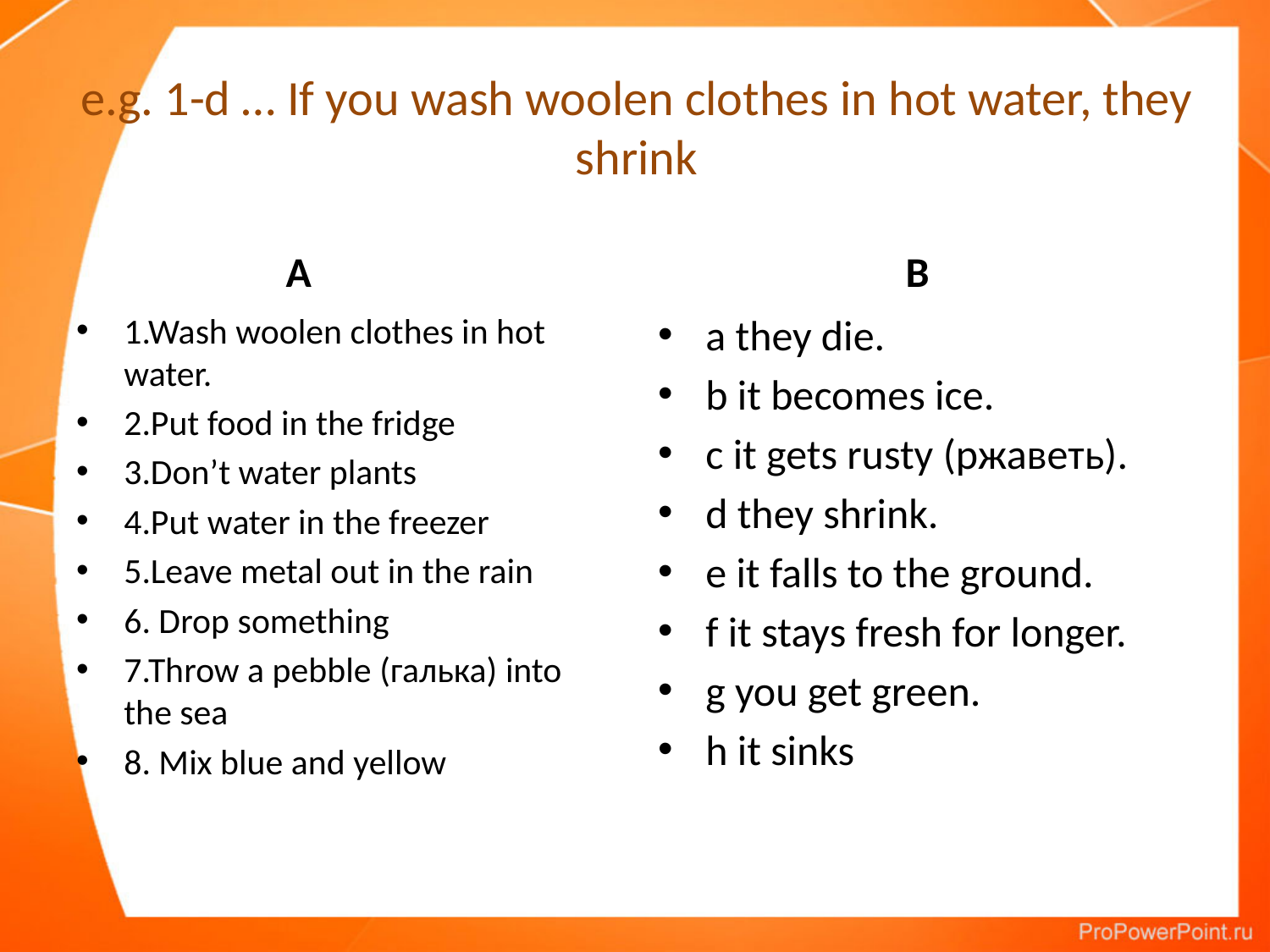

# e.g. 1-d … If you wash woolen clothes in hot water, they shrink
                      A
                          B
1.Wash woolen clothes in hot water.
2.Put food in the fridge
3.Don’t water plants
4.Put water in the freezer
5.Leave metal out in the rain
6. Drop something
7.Throw a pebble (галька) into the sea
8. Mix blue and yellow

a they die.
b it becomes ice.
c it gets rusty (ржаветь).
d they shrink.
e it falls to the ground.
f it stays fresh for longer.
g you get green.
h it sinks